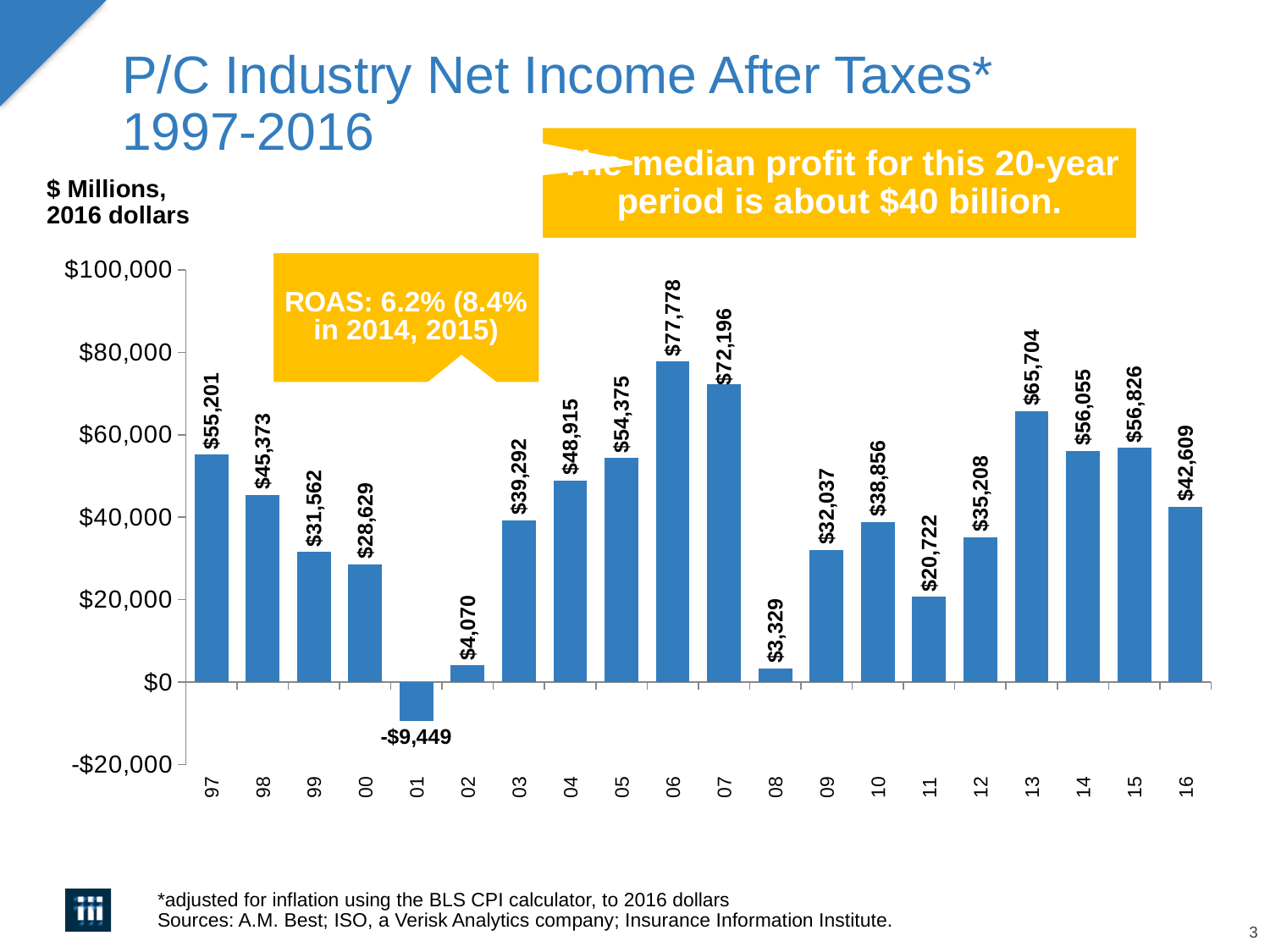

# P/C Industry Net Income After Taxes* 1997-2016
The median profit for this 20-year period is about $40 billion.
$ Millions, 2016 dollars

### Chart

| Category |  |
|---|---|
| 97 | 55201.0 |
| 98 | 45373.0 |
| 99 | 31562.0 |
| 00 | 28629.0 |
| 01 | -9449.0 |
| 02 | 4070.0 |
| 03 | 39292.0 |
| 04 | 48915.0 |
| 05 | 54375.0 |
| 06 | 77778.0 |
| 07 | 72196.0 |
| 08 | 3329.0 |
| 09 | 32037.0 |
| 10 | 38856.0 |
| 11 | 20722.0 |
| 12 | 35208.0 |
| 13 | 65704.0 |
| 14 | 56055.0 |
| 15 | 56826.0 |
| 16 | 42609.0 |
*adjusted for inflation using the BLS CPI calculator, to 2016 dollars
Sources: A.M. Best; ISO, a Verisk Analytics company; Insurance Information Institute.